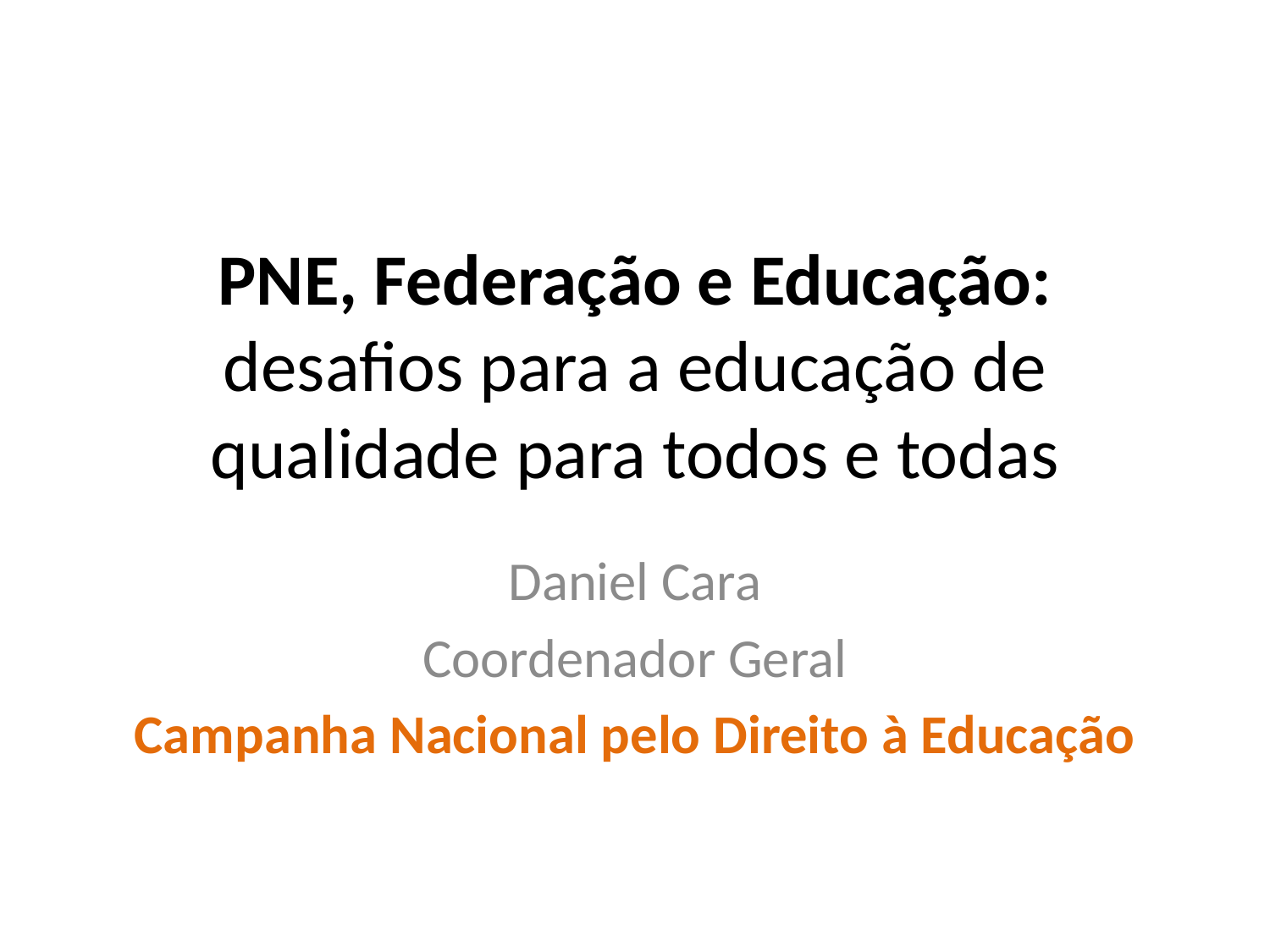

# PNE, Federação e Educação: desafios para a educação de qualidade para todos e todas
Daniel Cara
Coordenador Geral
Campanha Nacional pelo Direito à Educação